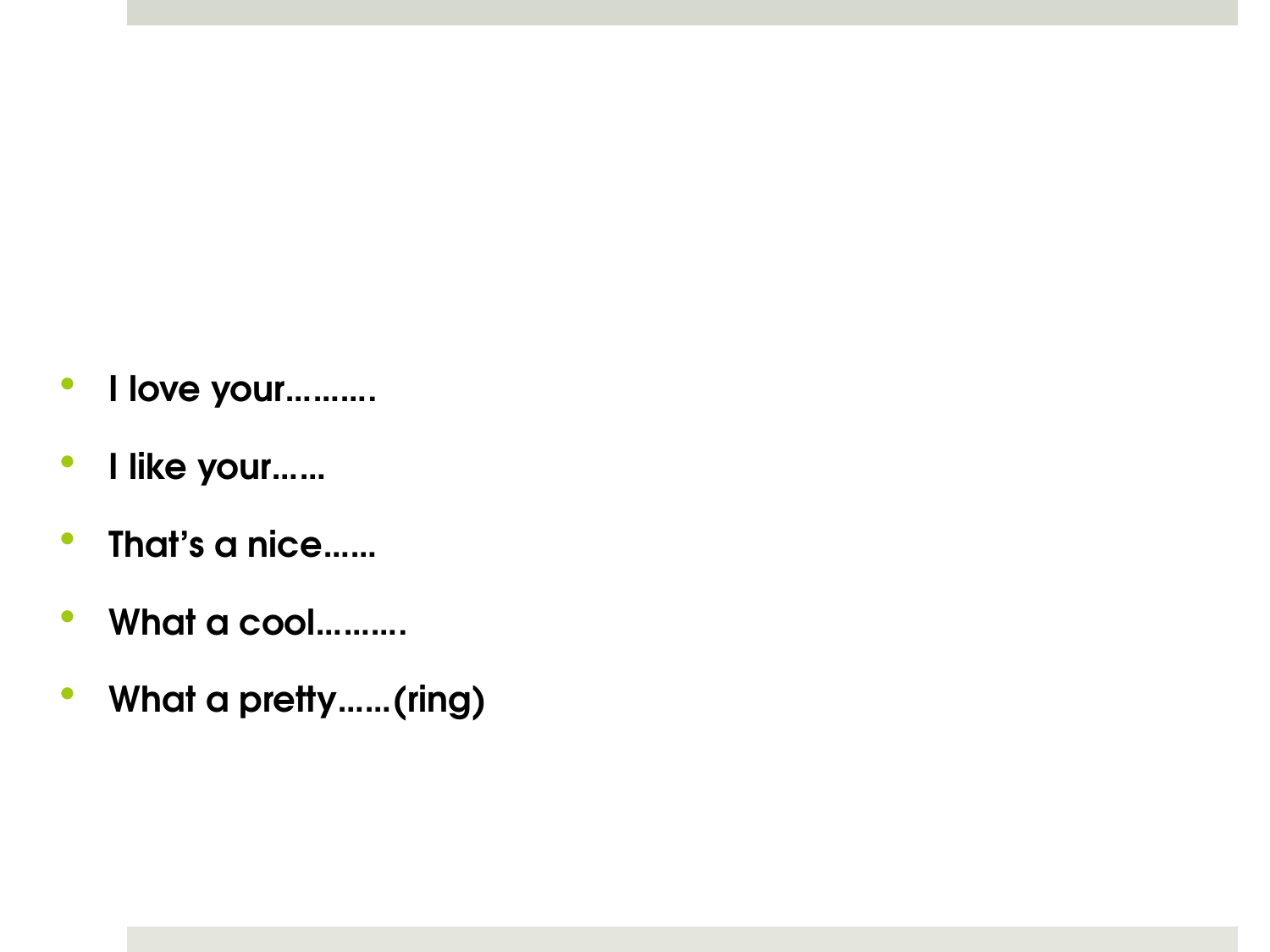

#
I love your……….
I like your……
That’s a nice……
What a cool……….
What a pretty……(ring)